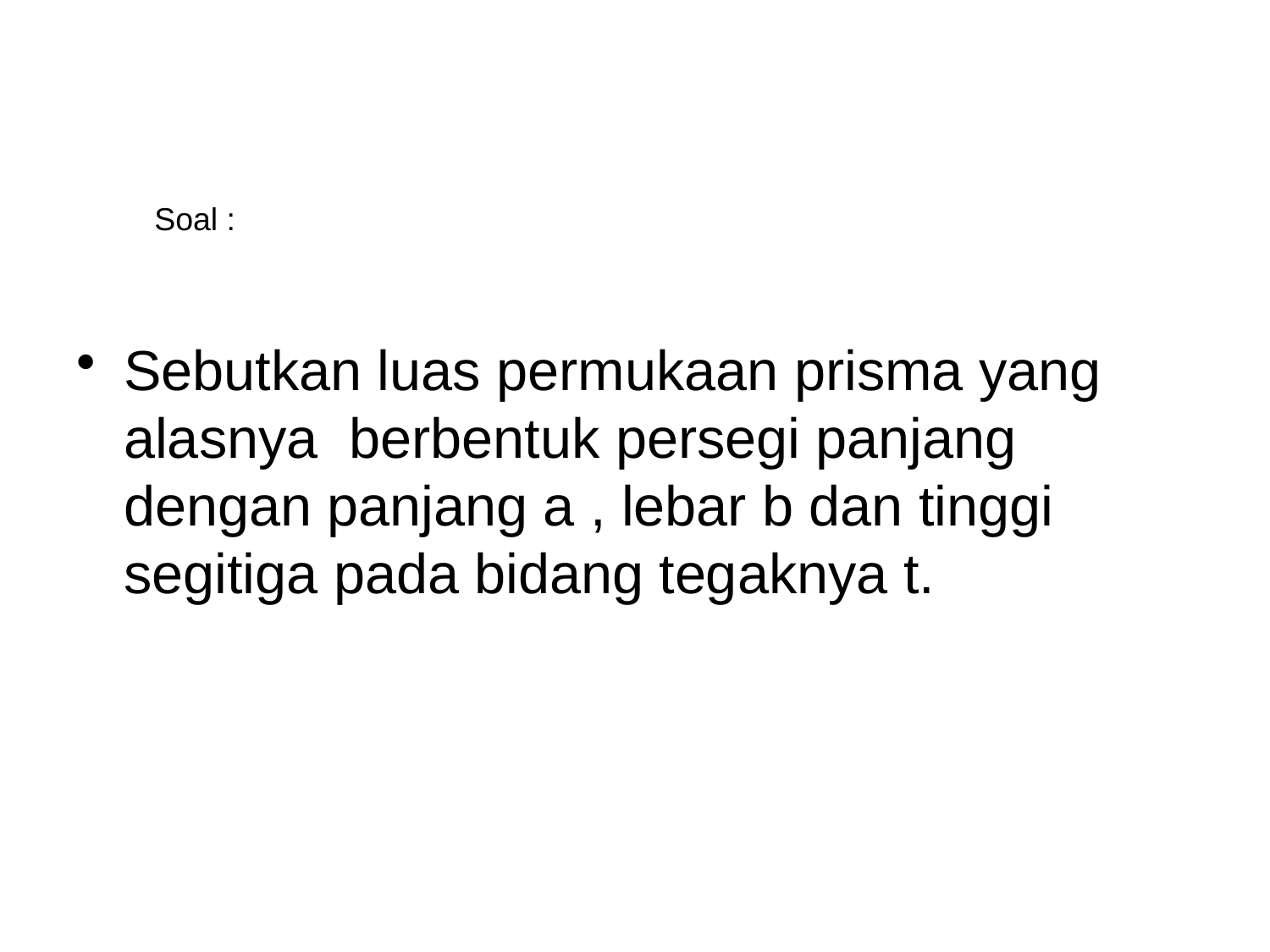

Soal :
Sebutkan luas permukaan prisma yang alasnya  berbentuk persegi panjang dengan panjang a , lebar b dan tinggi  segitiga pada bidang tegaknya t.